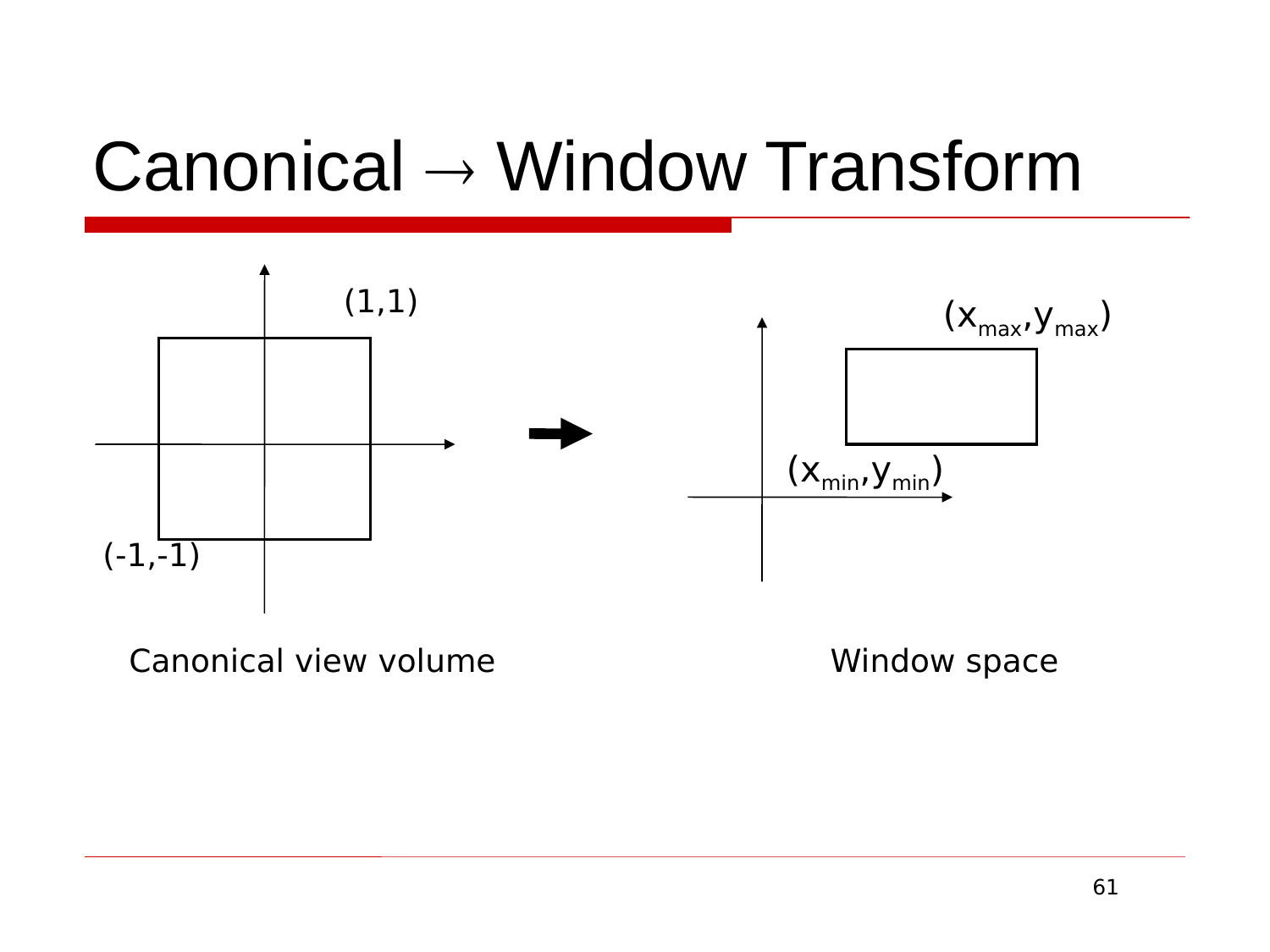

# Canonical → Window Transform

(1,1)
(xmax,ymax)

(xmin,ymin)

(-1,-1)
Canonical view volume                                 Window space
61